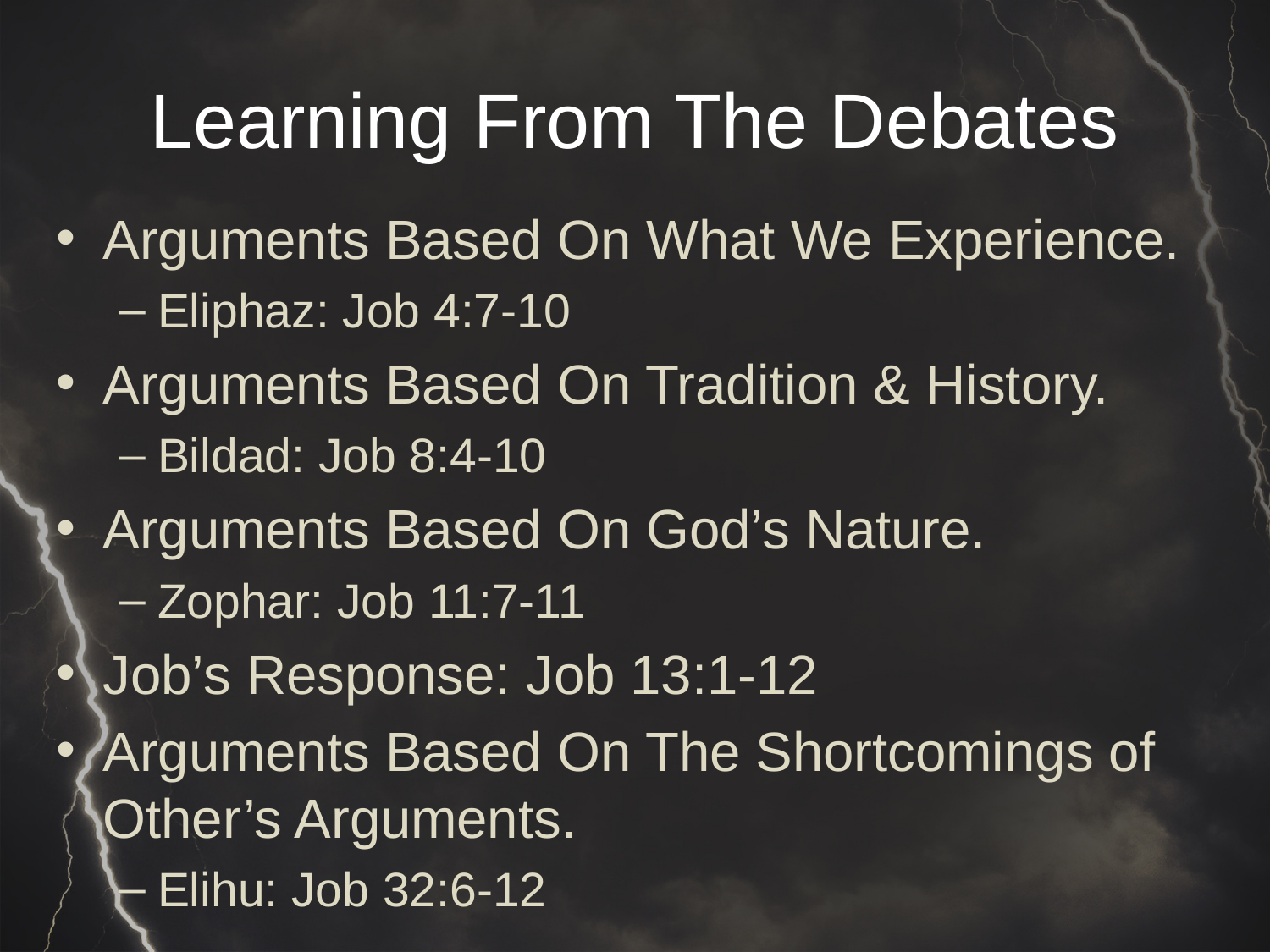

# Learning From The Debates
Arguments Based On What We Experience.
Eliphaz: Job 4:7-10
Arguments Based On Tradition & History.
Bildad: Job 8:4-10
Arguments Based On God’s Nature.
Zophar: Job 11:7-11
Job’s Response: Job 13:1-12
Arguments Based On The Shortcomings of Other’s Arguments.
Elihu: Job 32:6-12